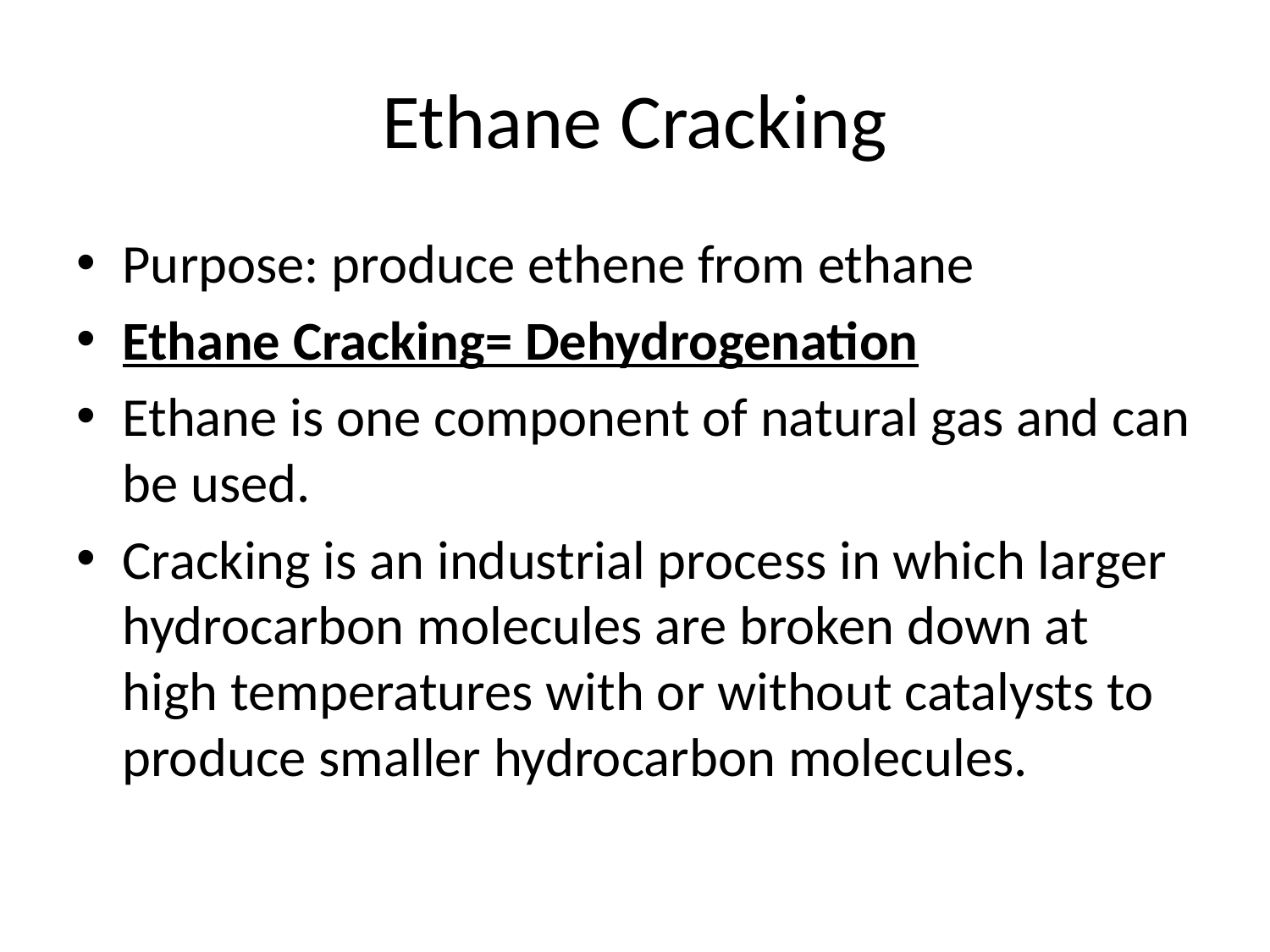

# Ethane Cracking
Purpose: produce ethene from ethane
Ethane Cracking= Dehydrogenation
Ethane is one component of natural gas and can be used.
Cracking is an industrial process in which larger hydrocarbon molecules are broken down at high temperatures with or without catalysts to produce smaller hydrocarbon molecules.